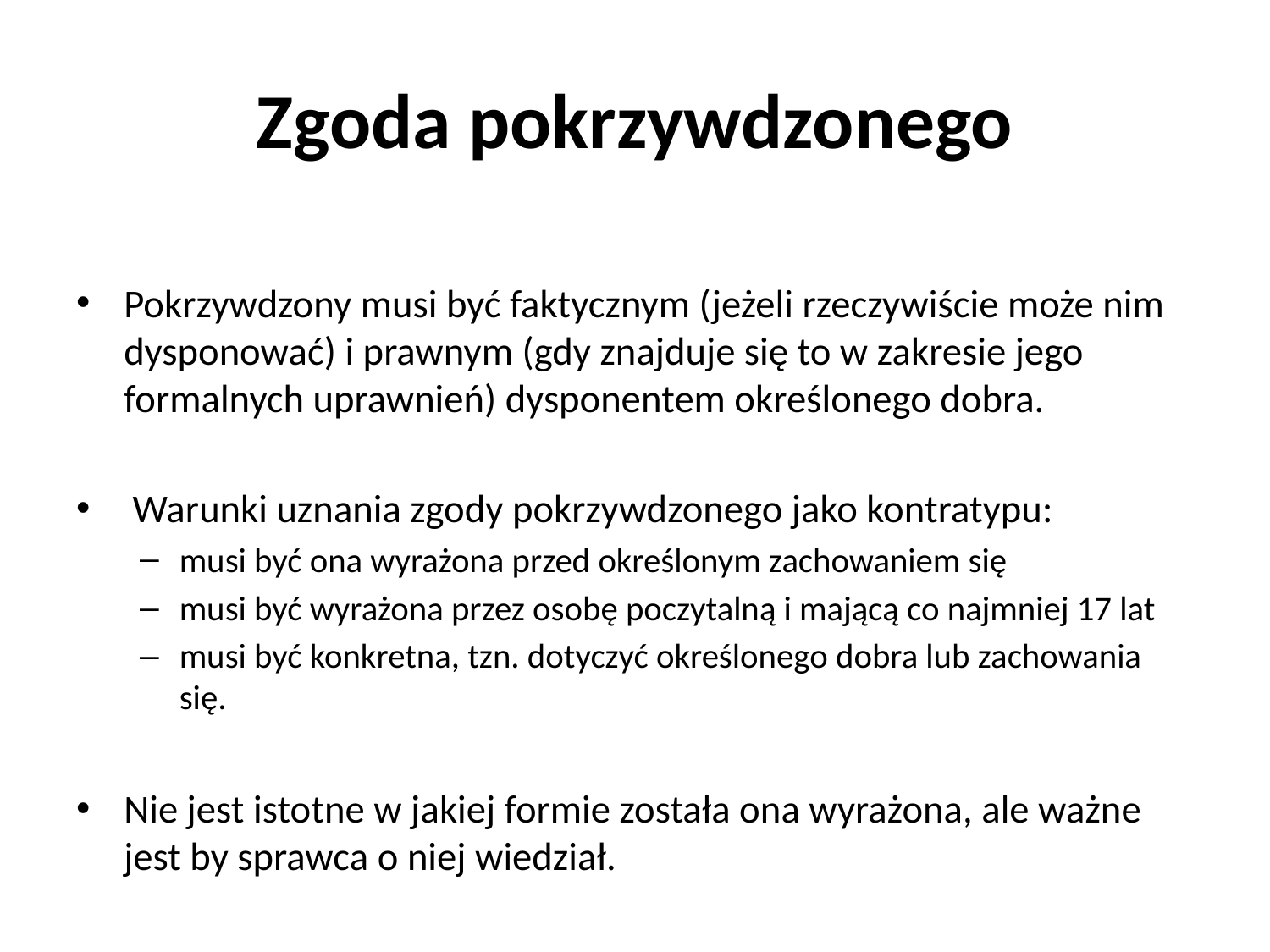

# Zgoda pokrzywdzonego

Pokrzywdzony musi być faktycznym (jeżeli rzeczywiście może nim dysponować) i prawnym (gdy znajduje się to w zakresie jego formalnych uprawnień) dysponentem określonego dobra.

 Warunki uznania zgody pokrzywdzonego jako kontratypu:
musi być ona wyrażona przed określonym zachowaniem się
musi być wyrażona przez osobę poczytalną i mającą co najmniej 17 lat
musi być konkretna, tzn. dotyczyć określonego dobra lub zachowania się.

Nie jest istotne w jakiej formie została ona wyrażona, ale ważne jest by sprawca o niej wiedział.